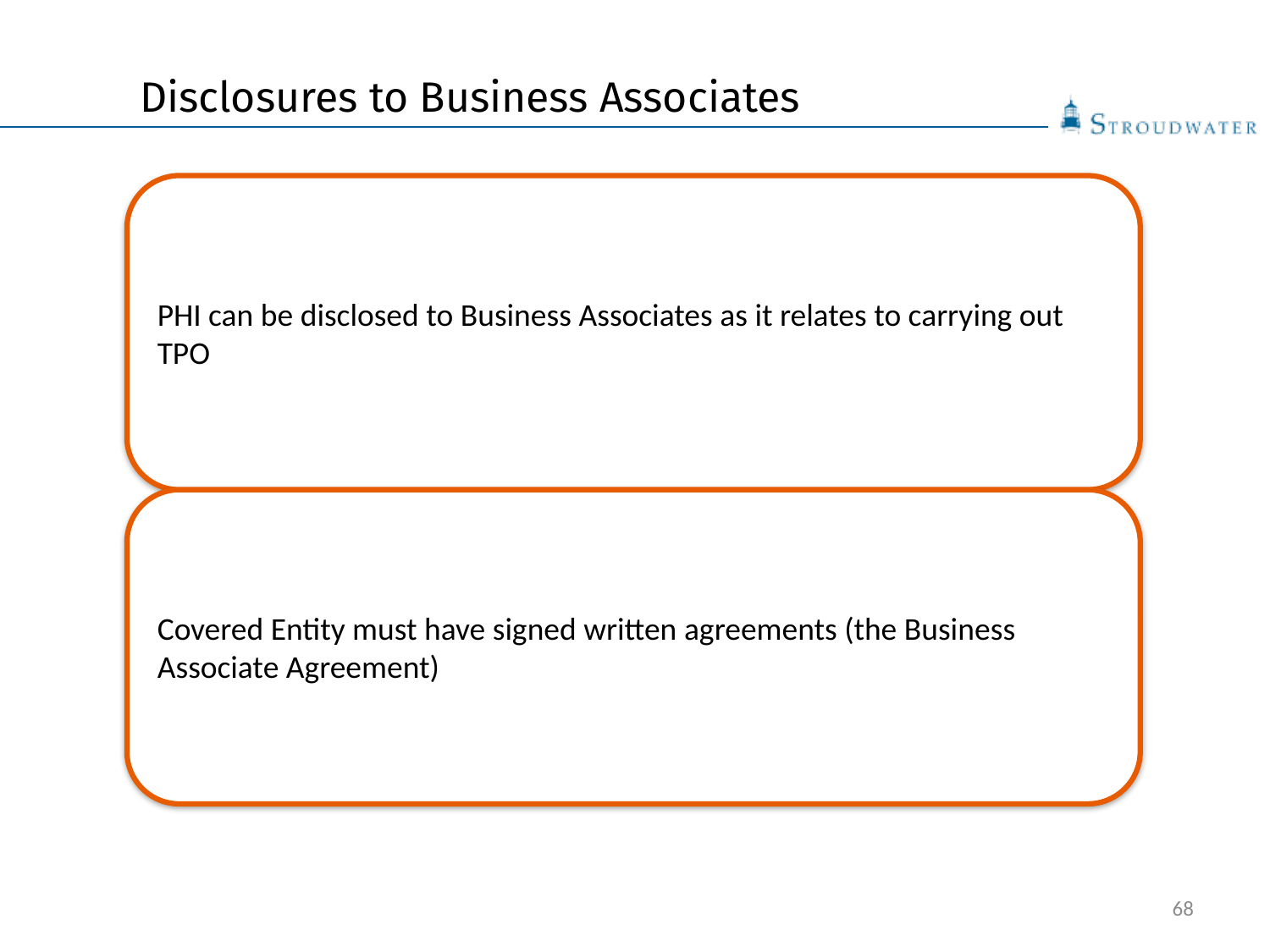

# Disclosures to Business Associates
PHI can be disclosed to Business Associates as it relates to carrying out TPO
Covered Entity must have signed written agreements (the Business Associate Agreement)
68